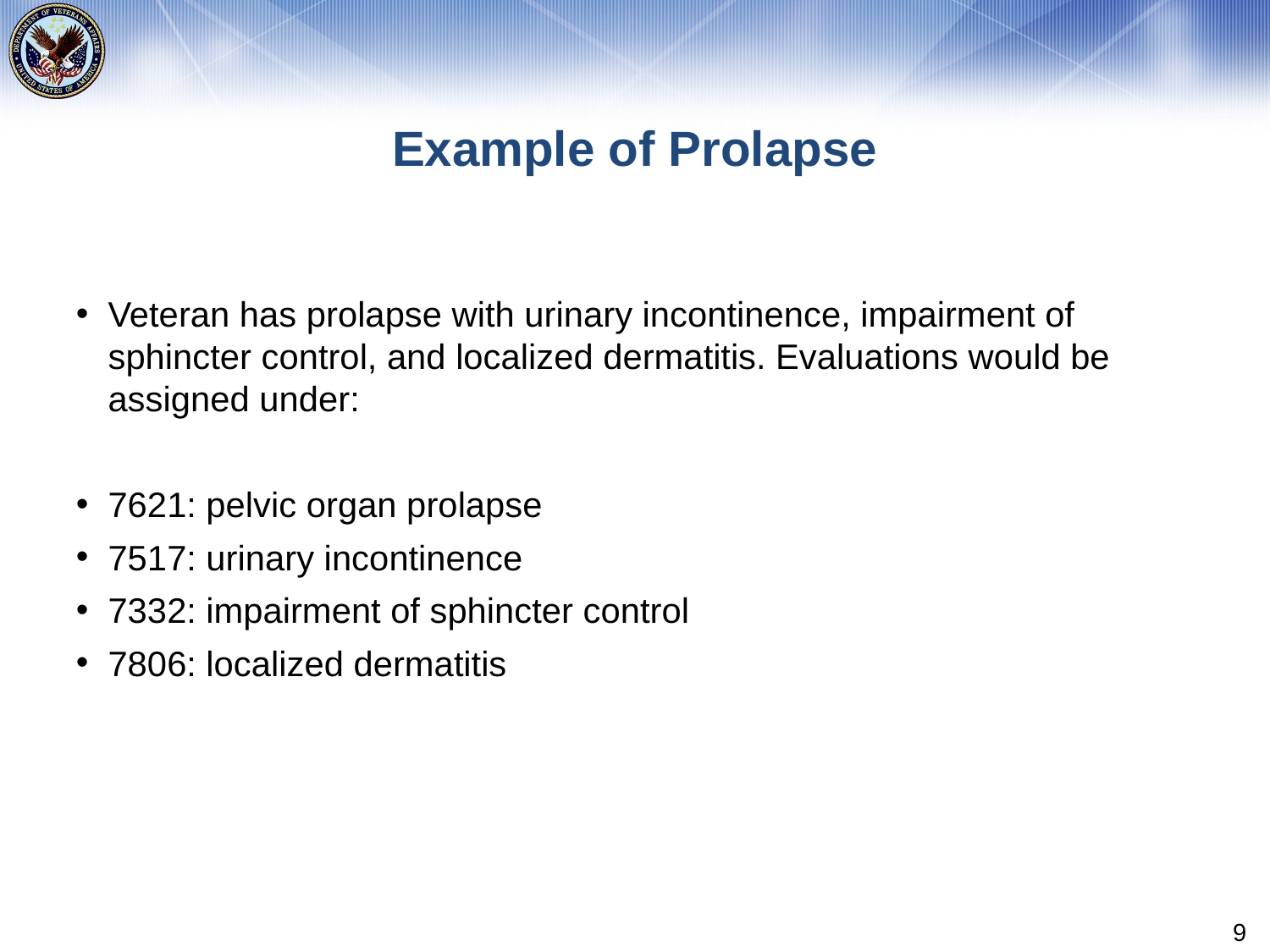

# Example of Prolapse
Veteran has prolapse with urinary incontinence, impairment of sphincter control, and localized dermatitis. Evaluations would be assigned under:

7621: pelvic organ prolapse
7517: urinary incontinence
7332: impairment of sphincter control
7806: localized dermatitis

9